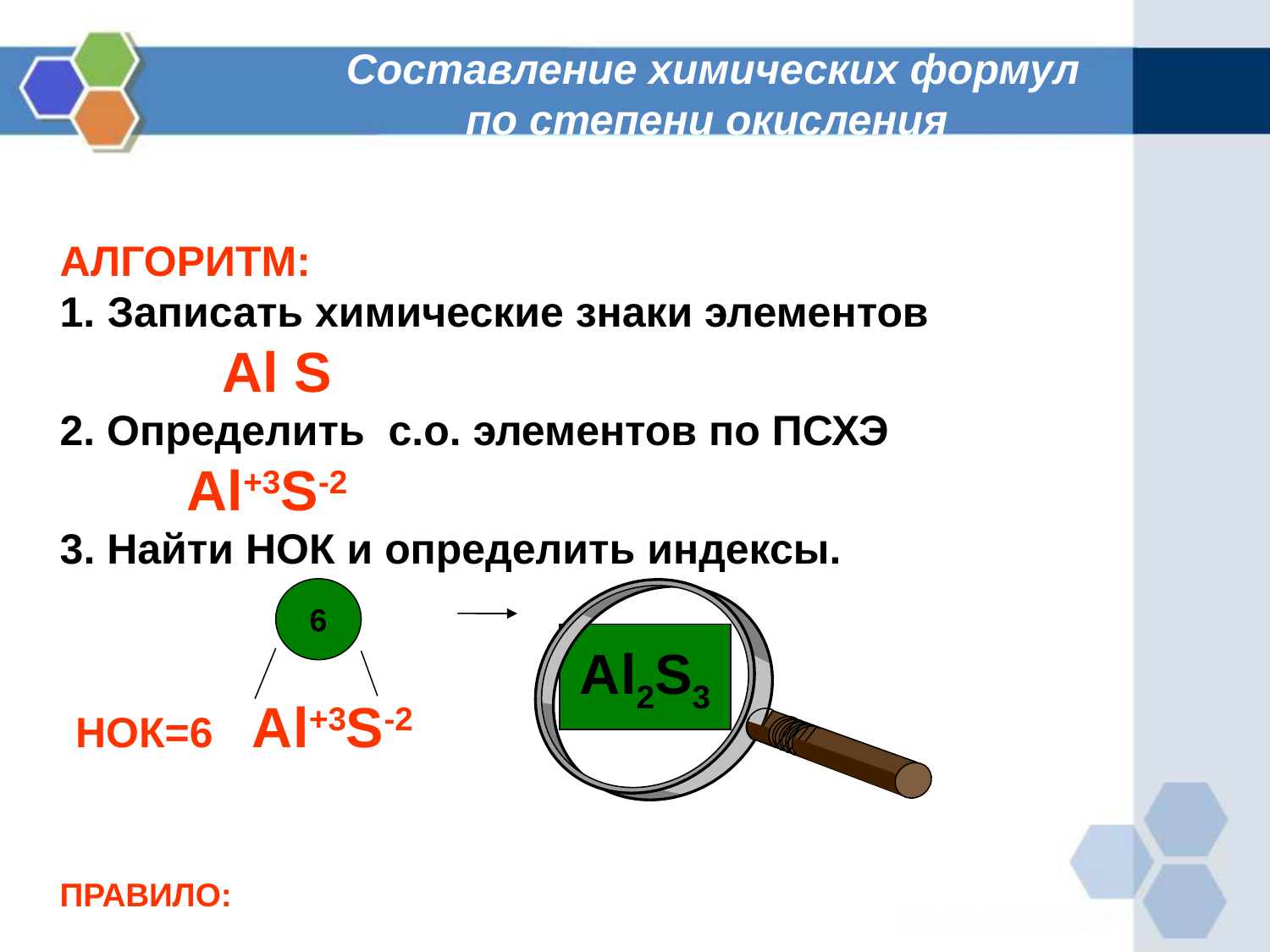

# Составление химических формул по степени окисления
АЛГОРИТМ:
Записать химические знаки элементов
	   Al S
2. Определить  с.о. элементов по ПСХЭ
	Al+3S-2
3. Найти НОК и определить индексы.

 НОК=6   Al+3S-2

ПРАВИЛО:
     алгебраическая сумма степеней окисления элементов равна нулю.

6

Al2S3